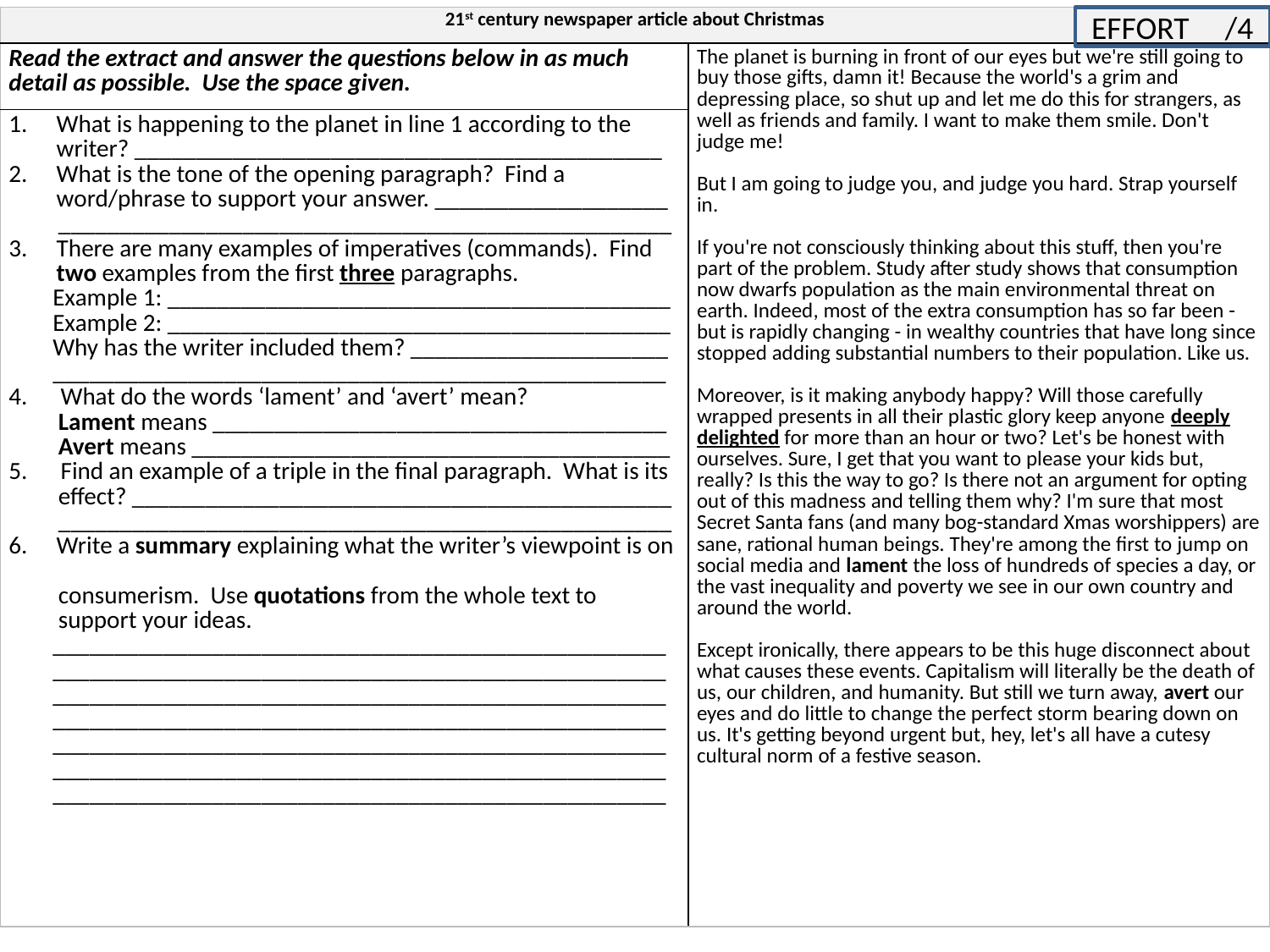

| 21st century newspaper article about Christmas |  |
| --- | --- |
| Read the extract and answer the questions below in as much detail as possible. Use the space given. | The planet is burning in front of our eyes but we're still going to buy those gifts, damn it! Because the world's a grim and depressing place, so shut up and let me do this for strangers, as well as friends and family. I want to make them smile. Don't judge me! But I am going to judge you, and judge you hard. Strap yourself in. If you're not consciously thinking about this stuff, then you're part of the problem. Study after study shows that consumption now dwarfs population as the main environmental threat on earth. Indeed, most of the extra consumption has so far been - but is rapidly changing - in wealthy countries that have long since stopped adding substantial numbers to their population. Like us. Moreover, is it making anybody happy? Will those carefully wrapped presents in all their plastic glory keep anyone deeply delighted for more than an hour or two? Let's be honest with ourselves. Sure, I get that you want to please your kids but, really? Is this the way to go? Is there not an argument for opting out of this madness and telling them why? I'm sure that most Secret Santa fans (and many bog-standard Xmas worshippers) are sane, rational human beings. They're among the first to jump on social media and lament the loss of hundreds of species a day, or the vast inequality and poverty we see in our own country and around the world. Except ironically, there appears to be this huge disconnect about what causes these events. Capitalism will literally be the death of us, our children, and humanity. But still we turn away, avert our eyes and do little to change the perfect storm bearing down on us. It's getting beyond urgent but, hey, let's all have a cutesy cultural norm of a festive season. |
| What is happening to the planet in line 1 according to the writer? \_\_\_\_\_\_\_\_\_\_\_\_\_\_\_\_\_\_\_\_\_\_\_\_\_\_\_\_\_\_\_\_\_\_\_\_\_\_\_\_\_\_\_ What is the tone of the opening paragraph? Find a word/phrase to support your answer. \_\_\_\_\_\_\_\_\_\_\_\_\_\_\_\_\_\_\_ \_\_\_\_\_\_\_\_\_\_\_\_\_\_\_\_\_\_\_\_\_\_\_\_\_\_\_\_\_\_\_\_\_\_\_\_\_\_\_\_\_\_\_\_\_\_\_\_\_\_ There are many examples of imperatives (commands). Find two examples from the first three paragraphs. Example 1: \_\_\_\_\_\_\_\_\_\_\_\_\_\_\_\_\_\_\_\_\_\_\_\_\_\_\_\_\_\_\_\_\_\_\_\_\_\_\_\_\_ Example 2: \_\_\_\_\_\_\_\_\_\_\_\_\_\_\_\_\_\_\_\_\_\_\_\_\_\_\_\_\_\_\_\_\_\_\_\_\_\_\_\_\_ Why has the writer included them? \_\_\_\_\_\_\_\_\_\_\_\_\_\_\_\_\_\_\_\_\_ \_\_\_\_\_\_\_\_\_\_\_\_\_\_\_\_\_\_\_\_\_\_\_\_\_\_\_\_\_\_\_\_\_\_\_\_\_\_\_\_\_\_\_\_\_\_\_\_\_\_ 4. What do the words ‘lament’ and ‘avert’ mean? Lament means \_\_\_\_\_\_\_\_\_\_\_\_\_\_\_\_\_\_\_\_\_\_\_\_\_\_\_\_\_\_\_\_\_\_\_\_\_ Avert means \_\_\_\_\_\_\_\_\_\_\_\_\_\_\_\_\_\_\_\_\_\_\_\_\_\_\_\_\_\_\_\_\_\_\_\_\_\_\_ 5. Find an example of a triple in the final paragraph. What is its effect? \_\_\_\_\_\_\_\_\_\_\_\_\_\_\_\_\_\_\_\_\_\_\_\_\_\_\_\_\_\_\_\_\_\_\_\_\_\_\_\_\_\_\_\_ \_\_\_\_\_\_\_\_\_\_\_\_\_\_\_\_\_\_\_\_\_\_\_\_\_\_\_\_\_\_\_\_\_\_\_\_\_\_\_\_\_\_\_\_\_\_\_\_\_\_ Write a summary explaining what the writer’s viewpoint is on consumerism. Use quotations from the whole text to support your ideas. \_\_\_\_\_\_\_\_\_\_\_\_\_\_\_\_\_\_\_\_\_\_\_\_\_\_\_\_\_\_\_\_\_\_\_\_\_\_\_\_\_\_\_\_\_\_\_\_\_\_ \_\_\_\_\_\_\_\_\_\_\_\_\_\_\_\_\_\_\_\_\_\_\_\_\_\_\_\_\_\_\_\_\_\_\_\_\_\_\_\_\_\_\_\_\_\_\_\_\_\_ \_\_\_\_\_\_\_\_\_\_\_\_\_\_\_\_\_\_\_\_\_\_\_\_\_\_\_\_\_\_\_\_\_\_\_\_\_\_\_\_\_\_\_\_\_\_\_\_\_\_ \_\_\_\_\_\_\_\_\_\_\_\_\_\_\_\_\_\_\_\_\_\_\_\_\_\_\_\_\_\_\_\_\_\_\_\_\_\_\_\_\_\_\_\_\_\_\_\_\_\_ \_\_\_\_\_\_\_\_\_\_\_\_\_\_\_\_\_\_\_\_\_\_\_\_\_\_\_\_\_\_\_\_\_\_\_\_\_\_\_\_\_\_\_\_\_\_\_\_\_\_ \_\_\_\_\_\_\_\_\_\_\_\_\_\_\_\_\_\_\_\_\_\_\_\_\_\_\_\_\_\_\_\_\_\_\_\_\_\_\_\_\_\_\_\_\_\_\_\_\_\_ \_\_\_\_\_\_\_\_\_\_\_\_\_\_\_\_\_\_\_\_\_\_\_\_\_\_\_\_\_\_\_\_\_\_\_\_\_\_\_\_\_\_\_\_\_\_\_\_\_\_ |  |
EFFORT     /4